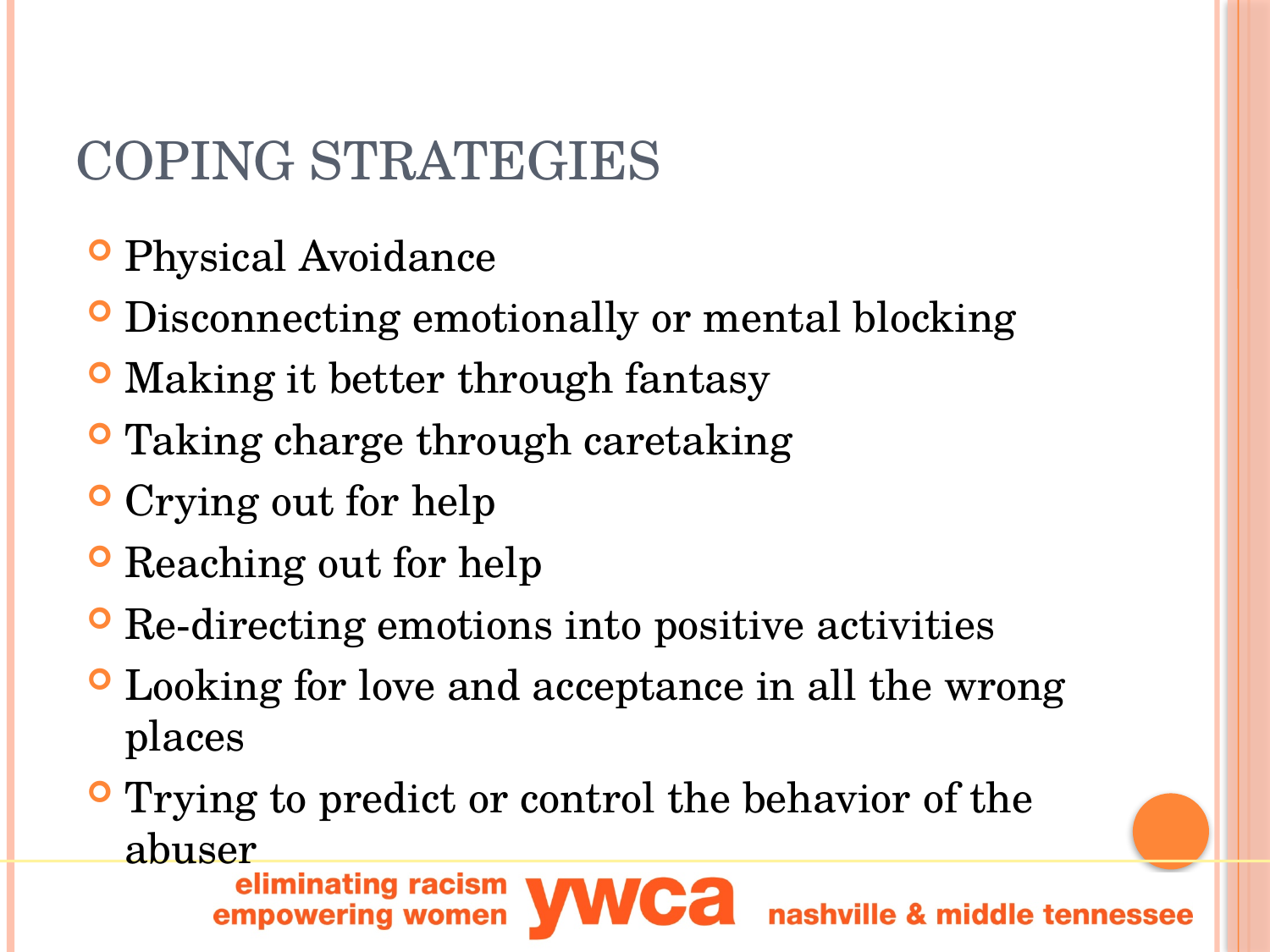

# Coping Strategies
Physical Avoidance
Disconnecting emotionally or mental blocking
Making it better through fantasy
Taking charge through caretaking
Crying out for help
Reaching out for help
Re-directing emotions into positive activities
Looking for love and acceptance in all the wrong places
Trying to predict or control the behavior of the abuser